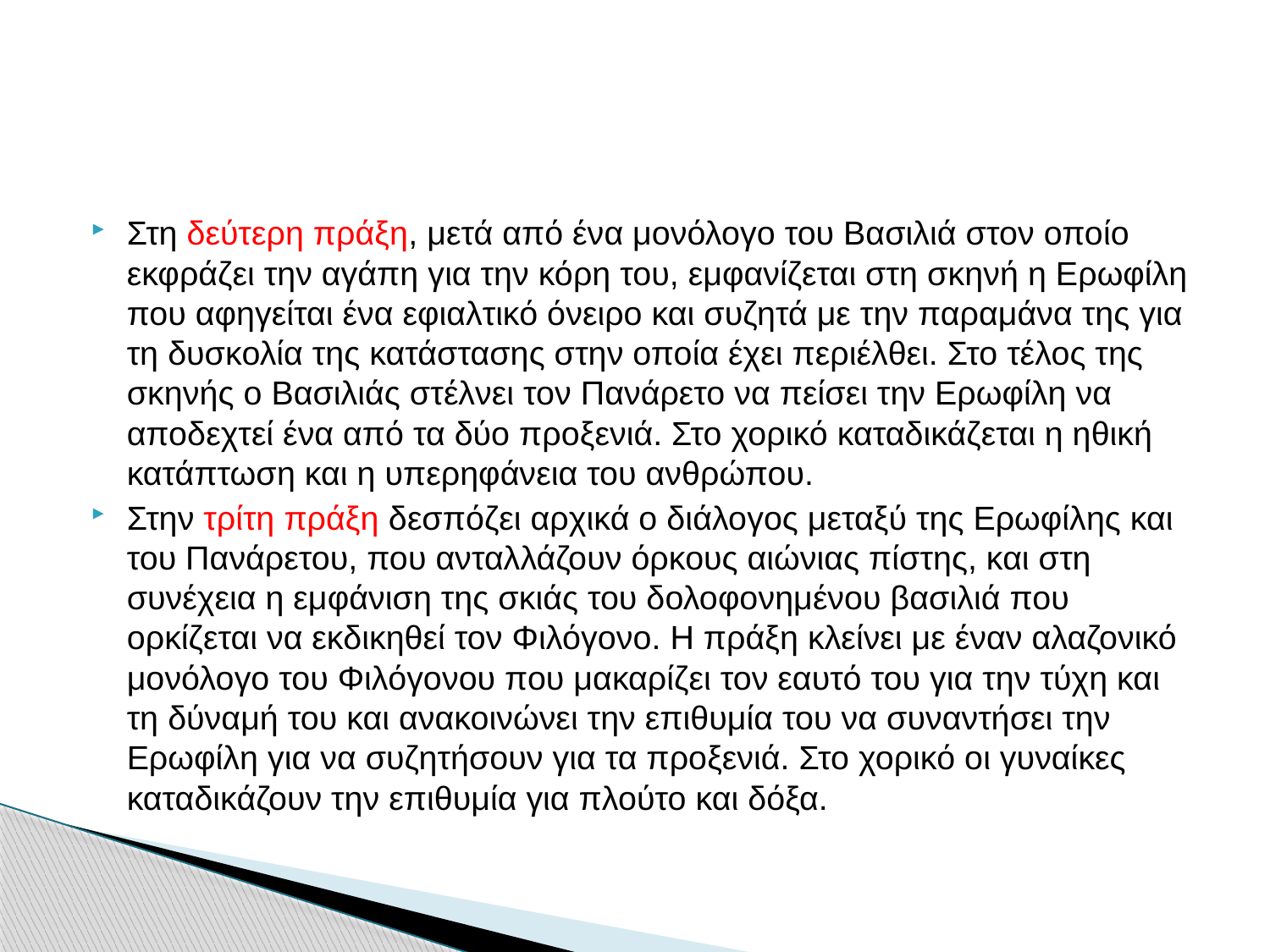

#
Στη δεύτερη πράξη, μετά από ένα μονόλογο του Βασιλιά στον οποίο εκφράζει την αγάπη για την κόρη του, εμφανίζεται στη σκηνή η Ερωφίλη που αφηγείται ένα εφιαλτικό όνειρο και συζητά με την παραμάνα της για τη δυσκολία της κατάστασης στην οποία έχει περιέλθει. Στο τέλος της σκηνής ο Βασιλιάς στέλνει τον Πανάρετο να πείσει την Ερωφίλη να αποδεχτεί ένα από τα δύο προξενιά. Στο χορικό καταδικάζεται η ηθική κατάπτωση και η υπερηφάνεια του ανθρώπου.
Στην τρίτη πράξη δεσπόζει αρχικά ο διάλογος μεταξύ της Ερωφίλης και του Πανάρετου, που ανταλλάζουν όρκους αιώνιας πίστης, και στη συνέχεια η εμφάνιση της σκιάς του δολοφονημένου βασιλιά που ορκίζεται να εκδικηθεί τον Φιλόγονο. Η πράξη κλείνει με έναν αλαζονικό μονόλογο του Φιλόγονου που μακαρίζει τον εαυτό του για την τύχη και τη δύναμή του και ανακοινώνει την επιθυμία του να συναντήσει την Ερωφίλη για να συζητήσουν για τα προξενιά. Στο χορικό οι γυναίκες καταδικάζουν την επιθυμία για πλούτο και δόξα.